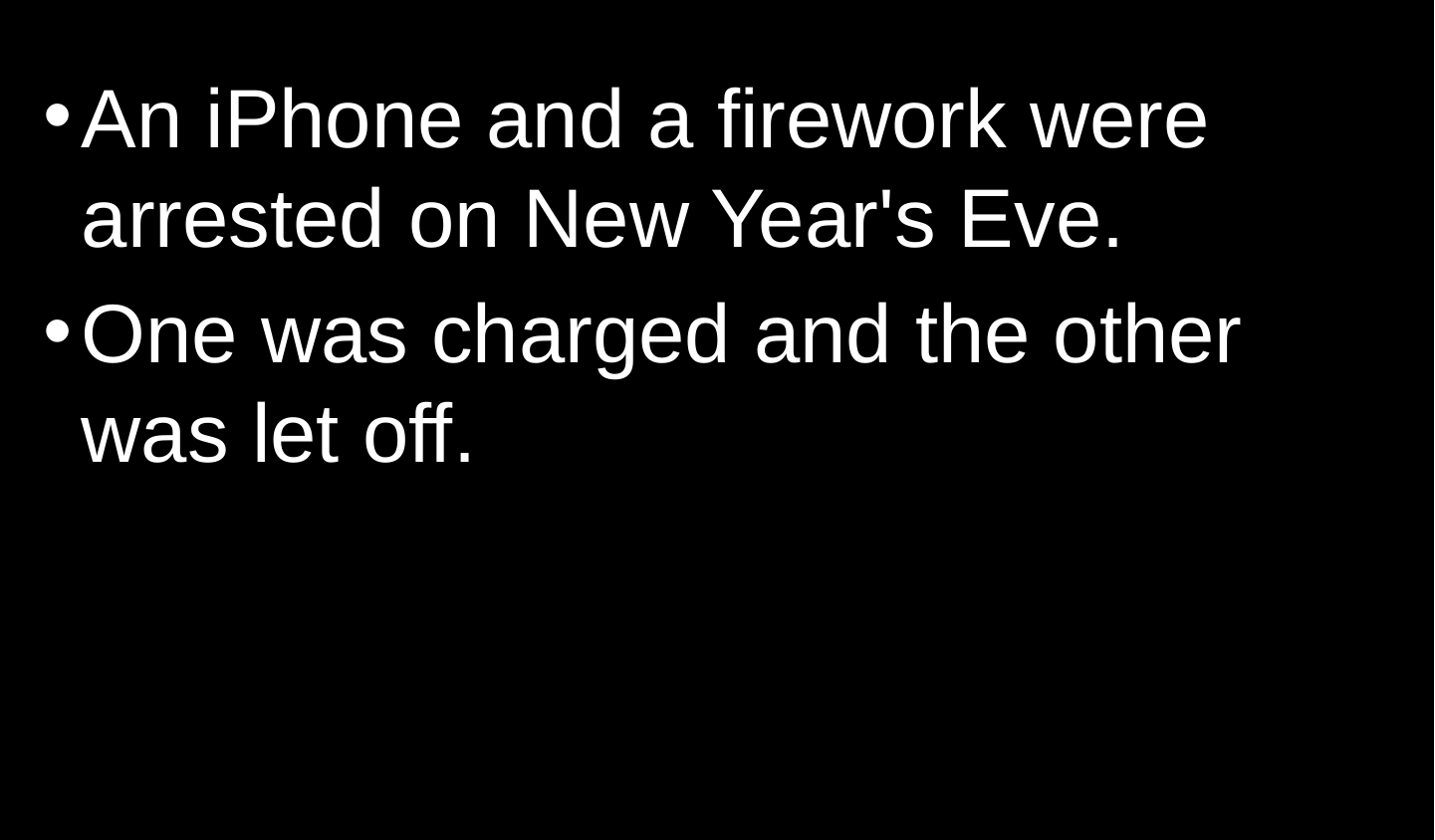

An iPhone and a firework were arrested on New Year's Eve.
One was charged and the other was let off.